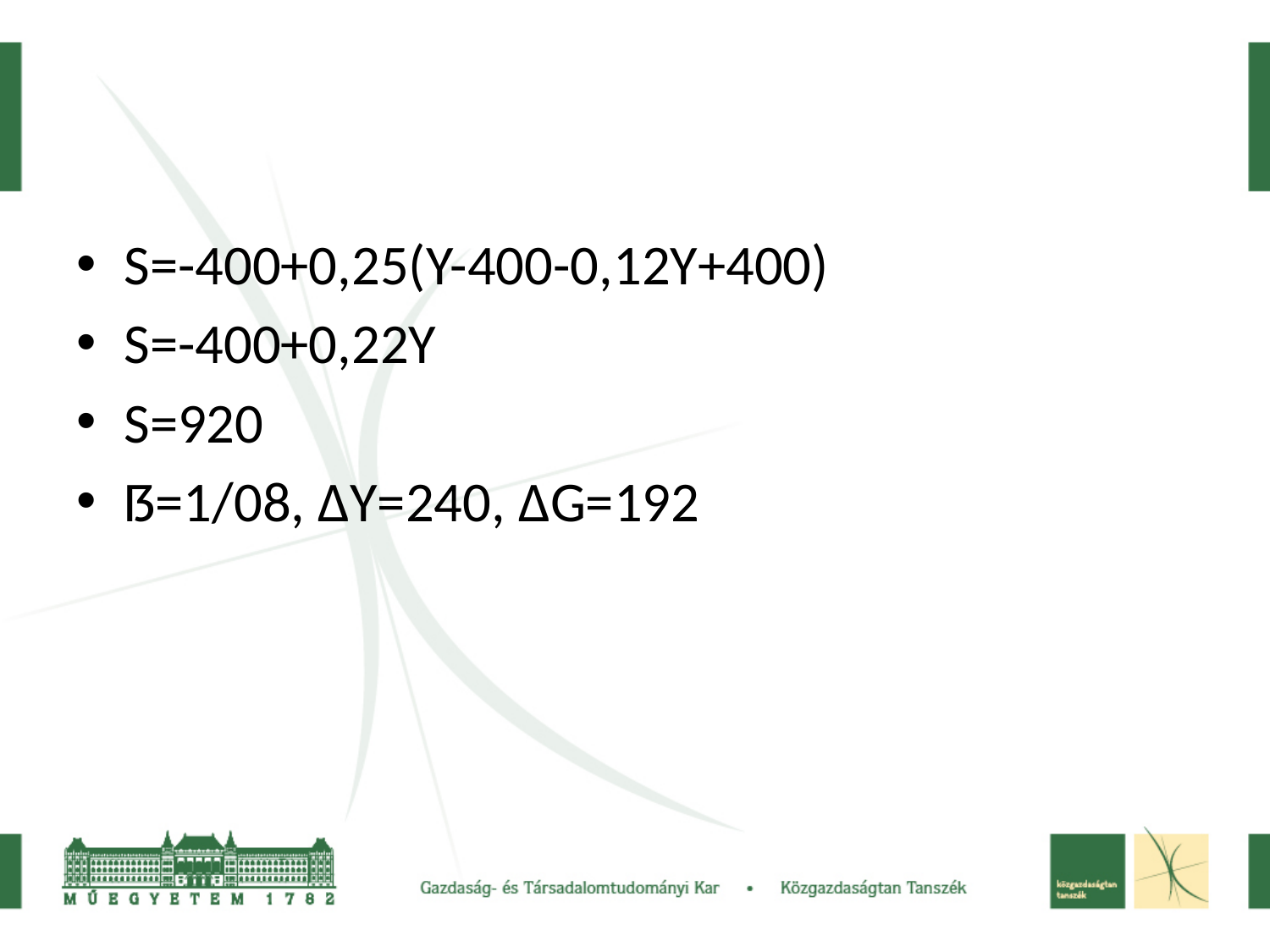

#
S=-400+0,25(Y-400-0,12Y+400)
S=-400+0,22Y
S=920
ẞ=1/08, ΔY=240, ΔG=192